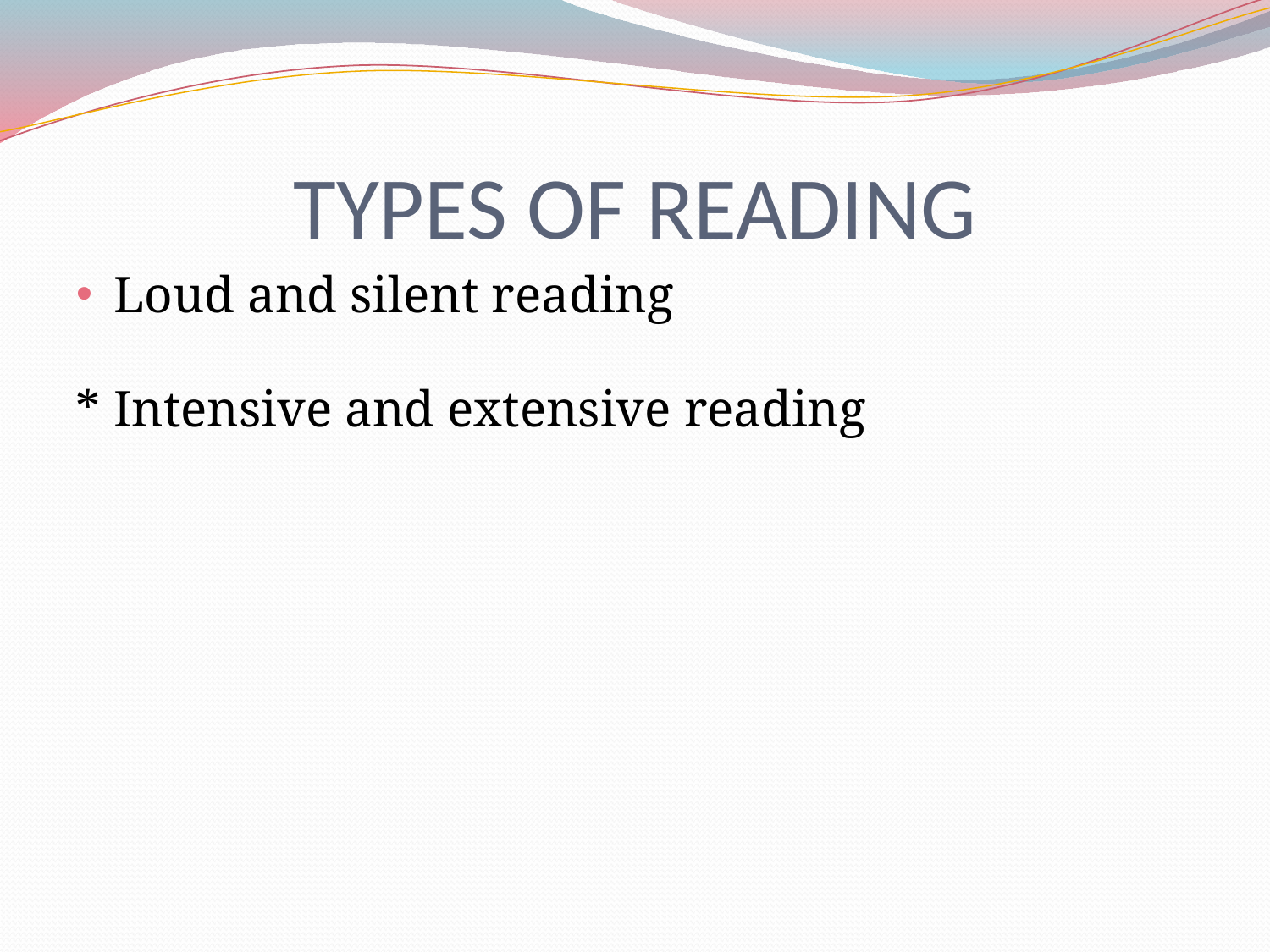

# TYPES OF READING
Loud and silent reading

* Intensive and extensive reading